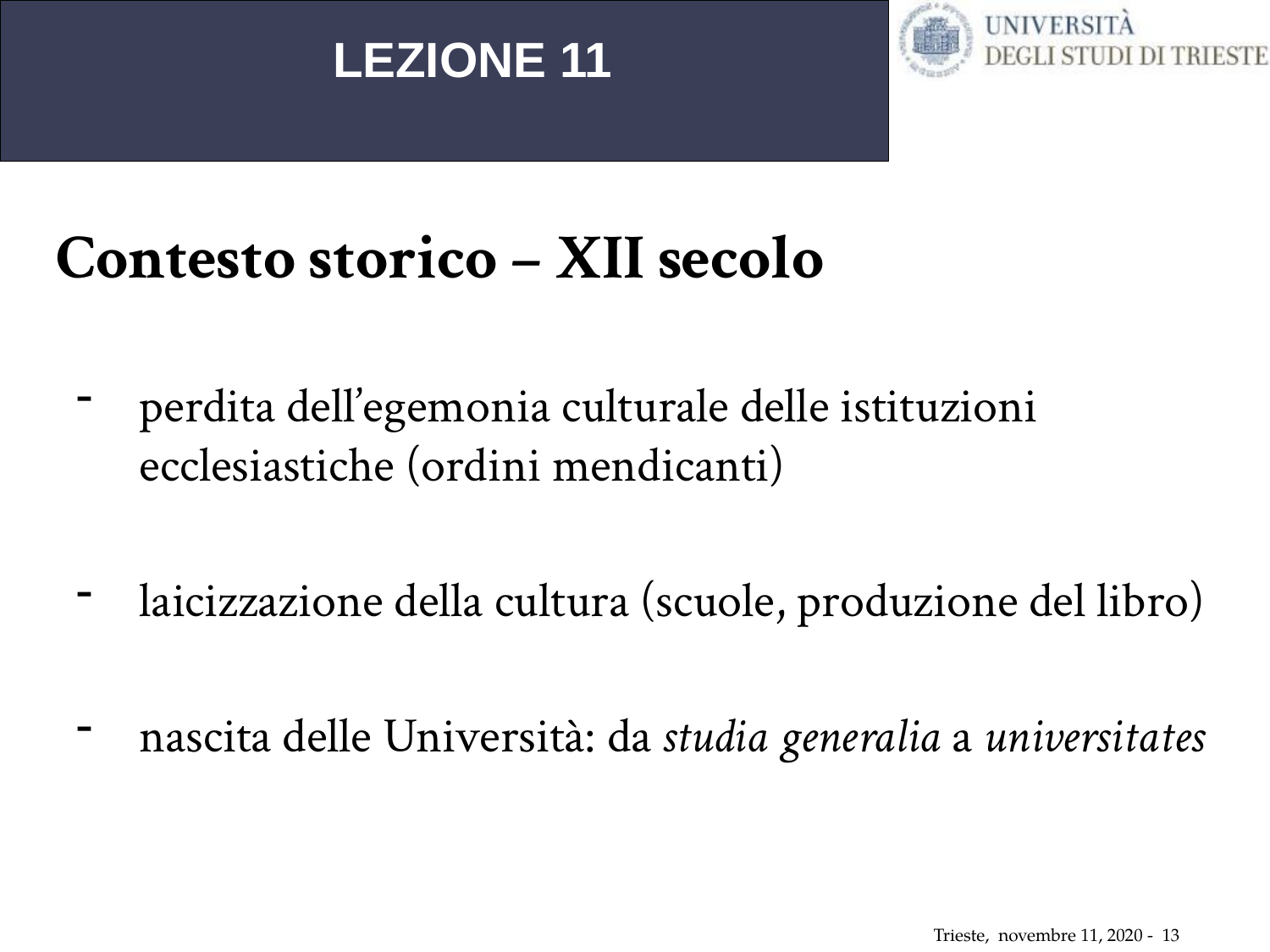

LEZIONE 11
Contesto storico – XII secolo
perdita dell’egemonia culturale delle istituzioni ecclesiastiche (ordini mendicanti)
laicizzazione della cultura (scuole, produzione del libro)
nascita delle Università: da studia generalia a universitates